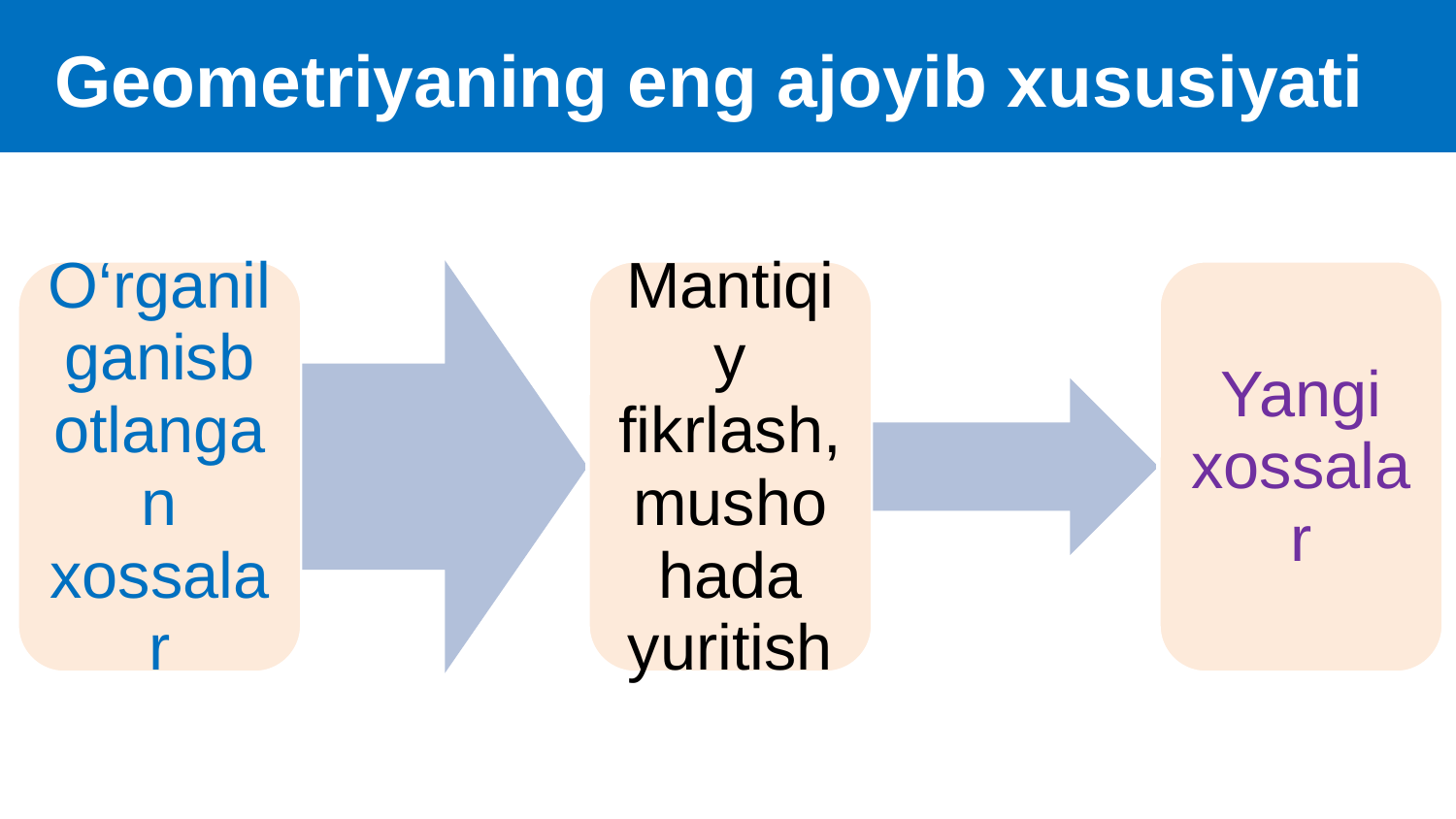

Geometriyaning eng ajoyib xususiyati
O‘rganilganisbotlangan xossalar
Mantiqiy fikrlash, mushohada yuritish
Yangi xossalar